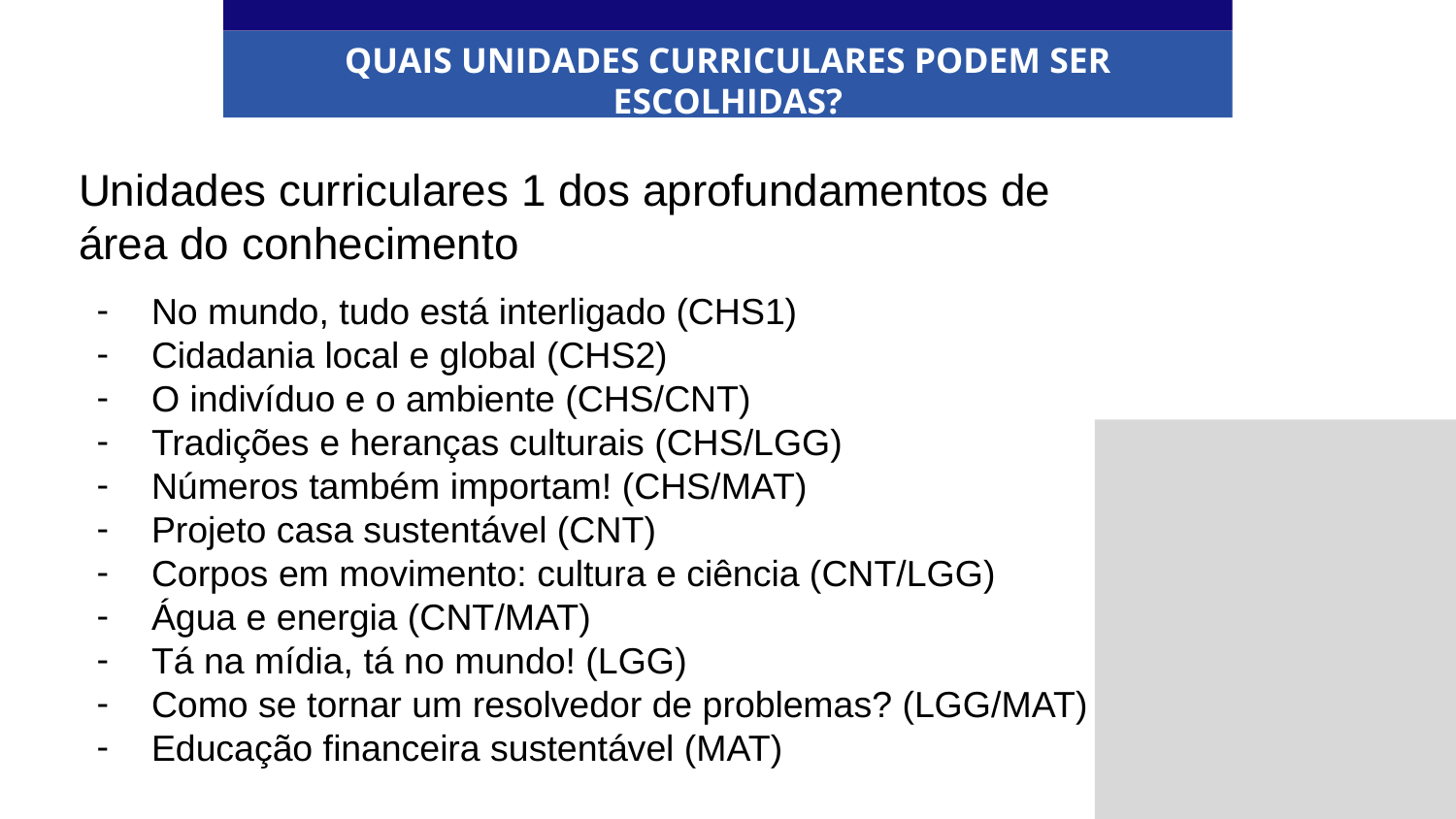

QUAIS UNIDADES CURRICULARES PODEM SER ESCOLHIDAS?
Unidades curriculares 1 dos aprofundamentos de área do conhecimento
No mundo, tudo está interligado (CHS1)
Cidadania local e global (CHS2)
O indivíduo e o ambiente (CHS/CNT)
Tradições e heranças culturais (CHS/LGG)
Números também importam! (CHS/MAT)
Projeto casa sustentável (CNT)
Corpos em movimento: cultura e ciência (CNT/LGG)
Água e energia (CNT/MAT)
Tá na mídia, tá no mundo! (LGG)
Como se tornar um resolvedor de problemas? (LGG/MAT)
Educação financeira sustentável (MAT)